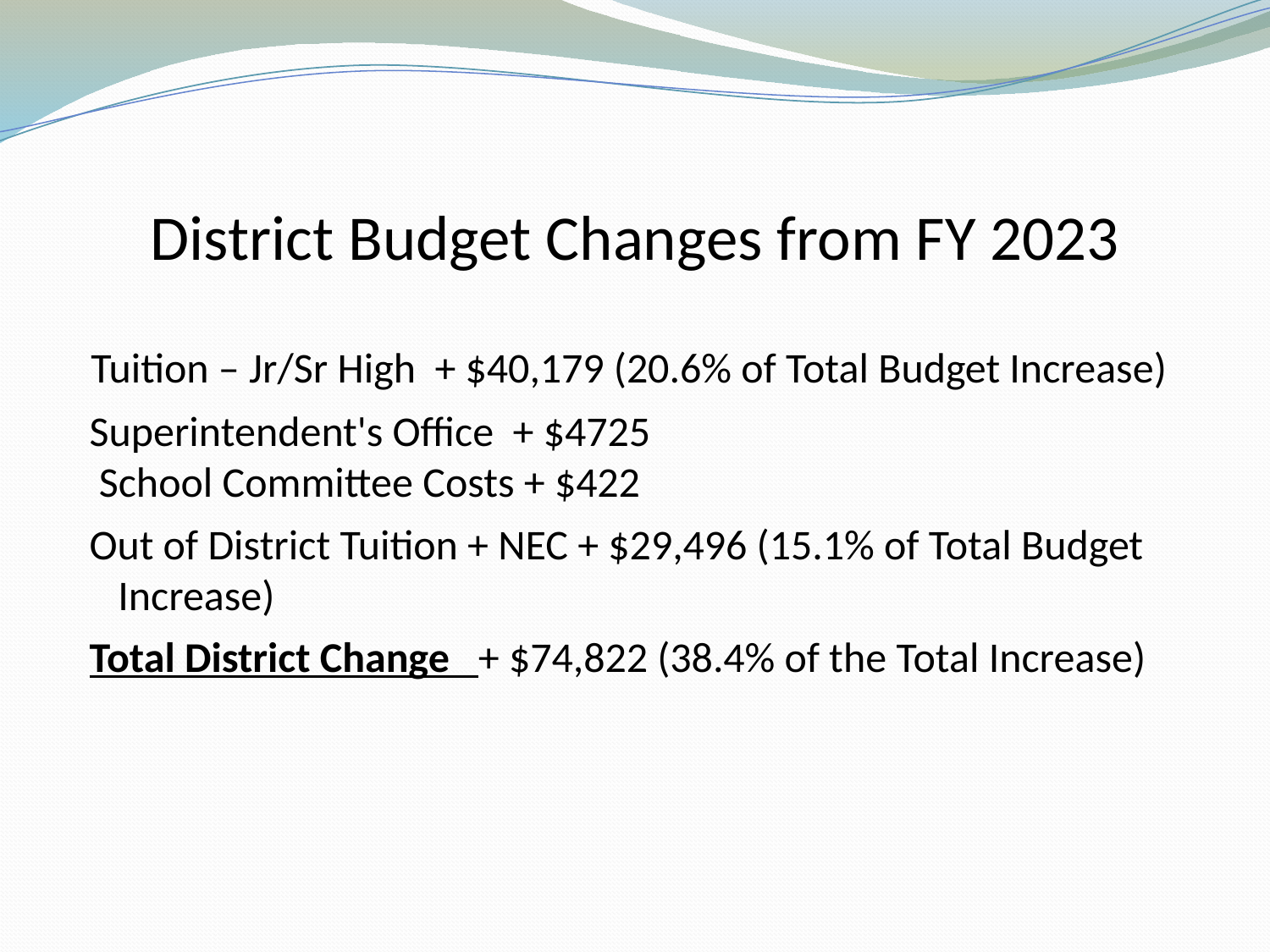

# District Budget Changes from FY 2023

 Tuition – Jr/Sr High  + $40,179 (20.6% of Total Budget Increase)
 Superintendent's Office  + $4725
  School Committee Costs + $422
 Out of District Tuition + NEC + $29,496 (15.1% of Total Budget
    Increase)
 Total District Change   + $74,822 (38.4% of the Total Increase)